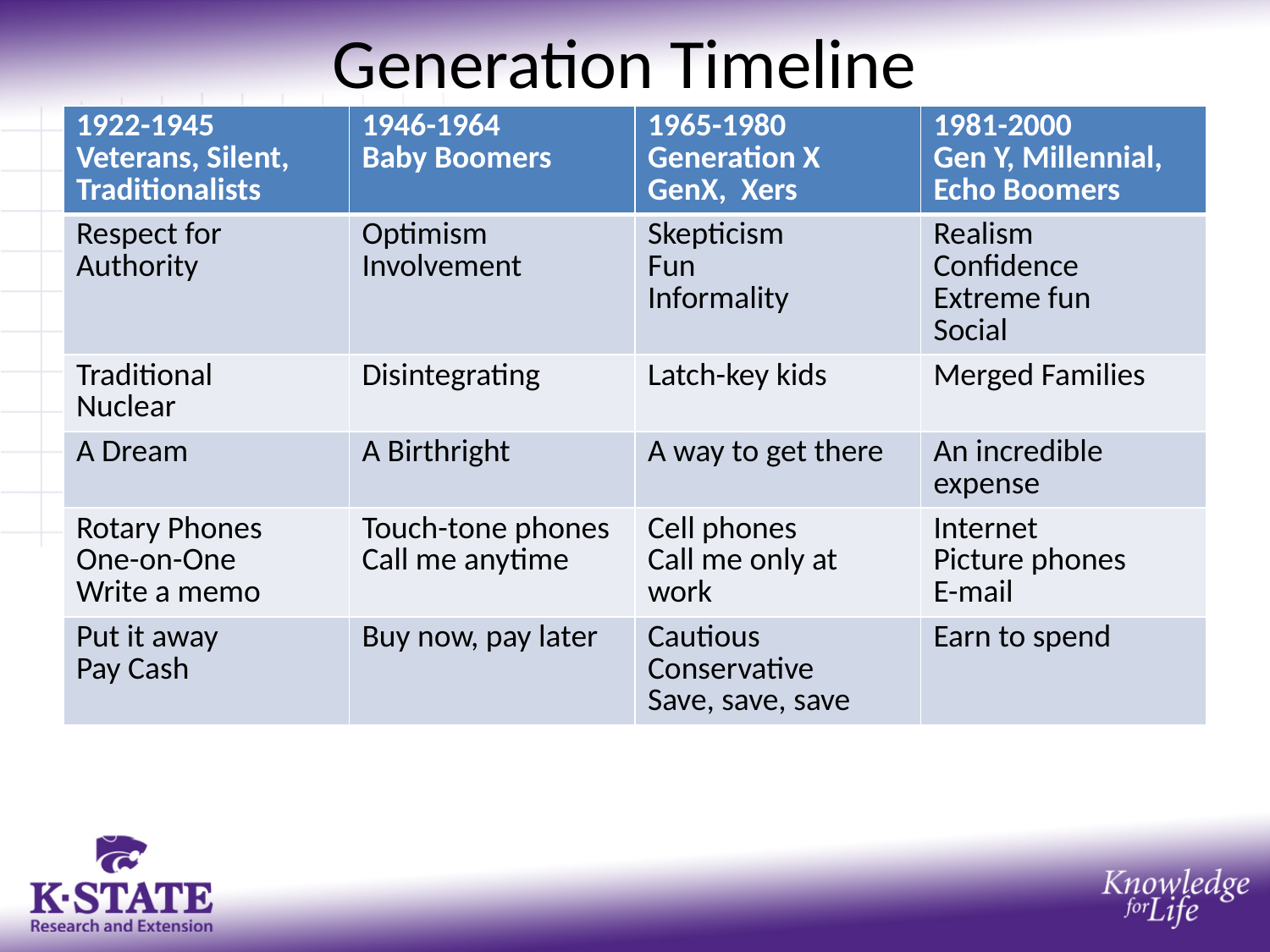

# Generation Timeline
| 1922-1945 Veterans, Silent, Traditionalists | 1946-1964 Baby Boomers | 1965-1980 Generation X GenX, Xers | 1981-2000 Gen Y, Millennial, Echo Boomers |
| --- | --- | --- | --- |
| Respect for Authority | Optimism Involvement | Skepticism Fun Informality | Realism Confidence Extreme fun Social |
| Traditional Nuclear | Disintegrating | Latch-key kids | Merged Families |
| A Dream | A Birthright | A way to get there | An incredible expense |
| Rotary Phones One-on-One Write a memo | Touch-tone phones Call me anytime | Cell phones Call me only at work | Internet Picture phones E-mail |
| Put it away Pay Cash | Buy now, pay later | Cautious Conservative Save, save, save | Earn to spend |